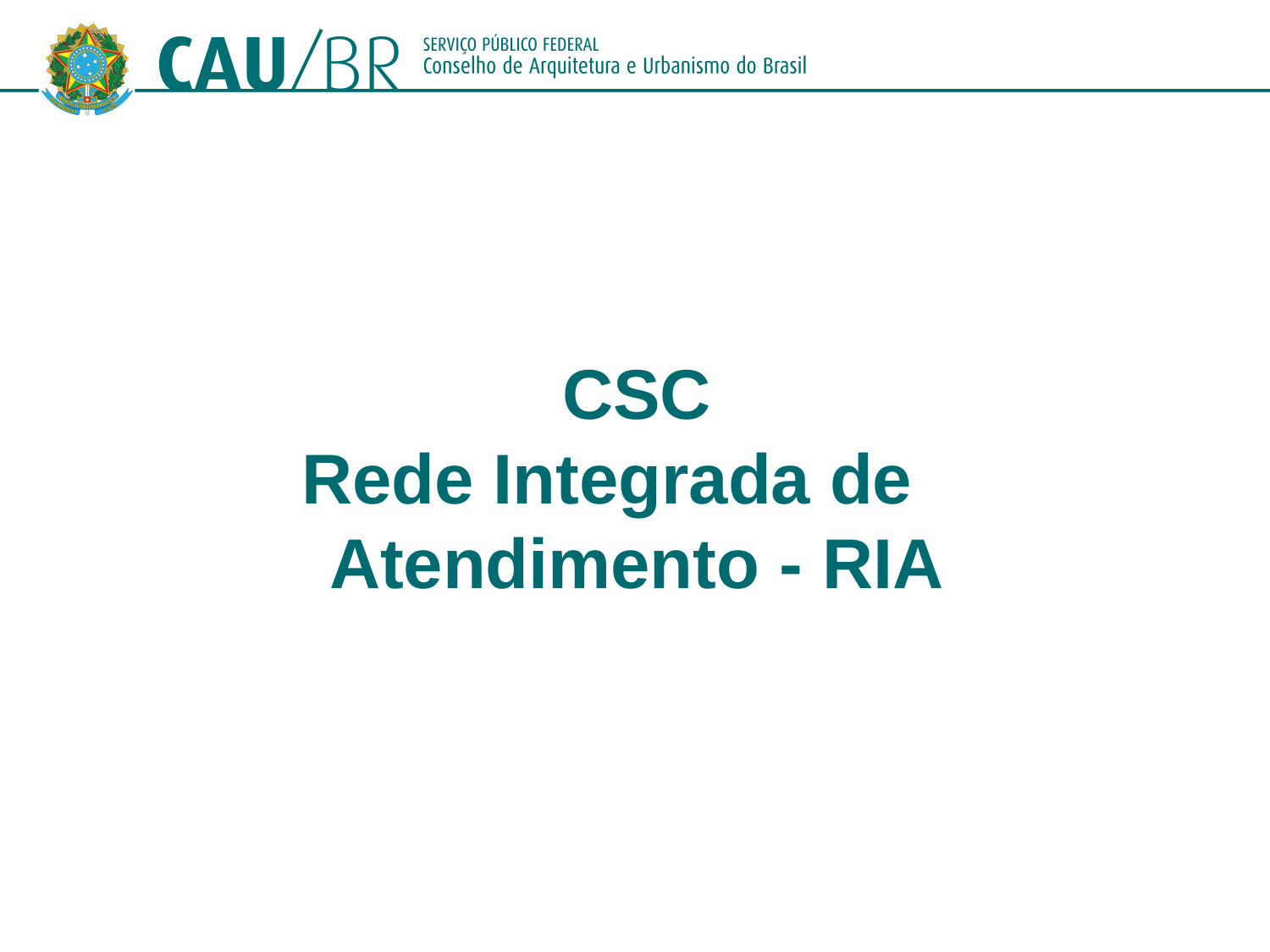

# CSC Rede Integrada de Atendimento - RIA